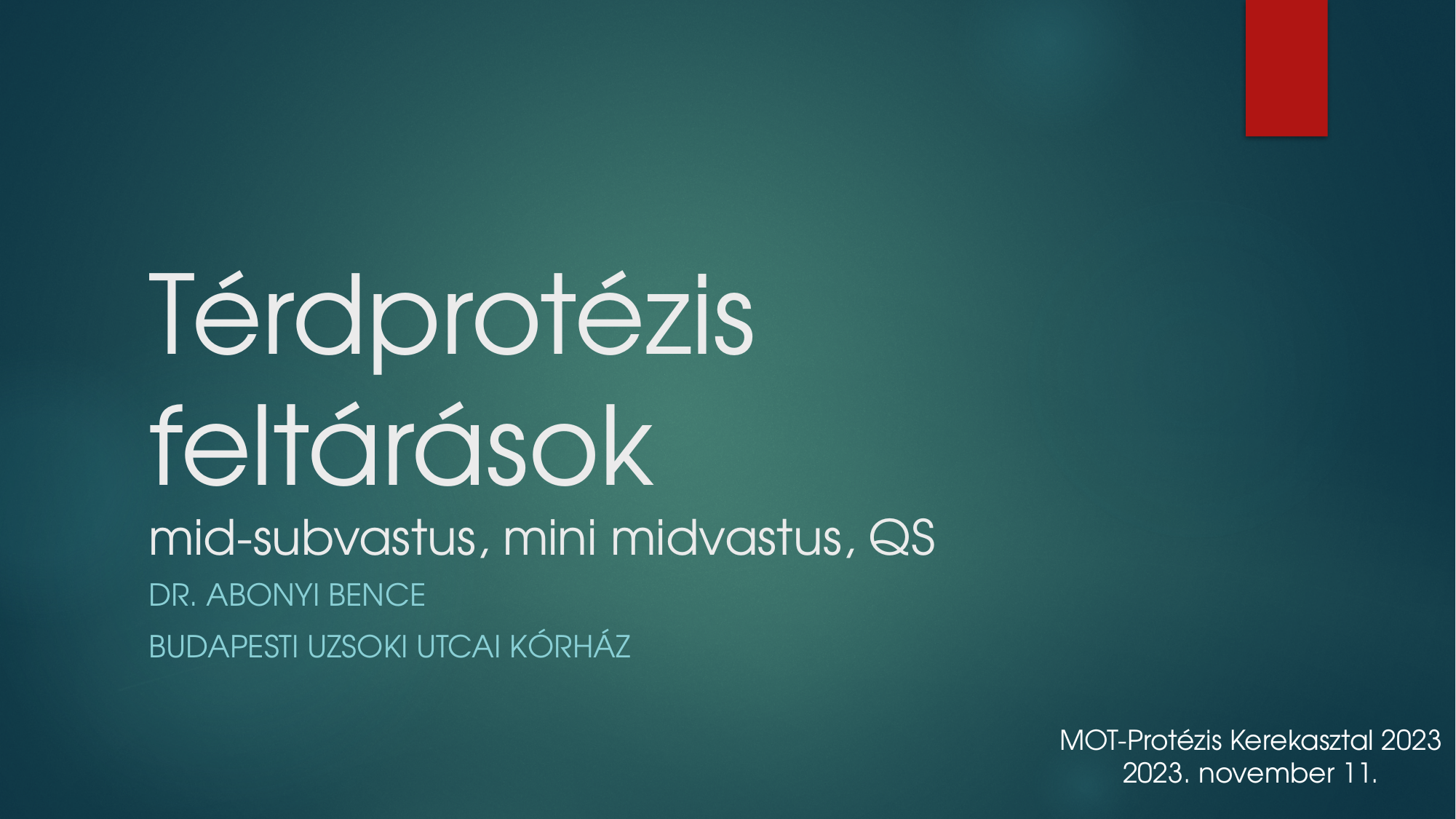

# Térdprotézis feltárások mid-subvastus, mini midvastus, QS
Dr. Abonyi bence
Budapesti Uzsoki utcai kórház
MOT-Protézis Kerekasztal 2023
2023. november 11.